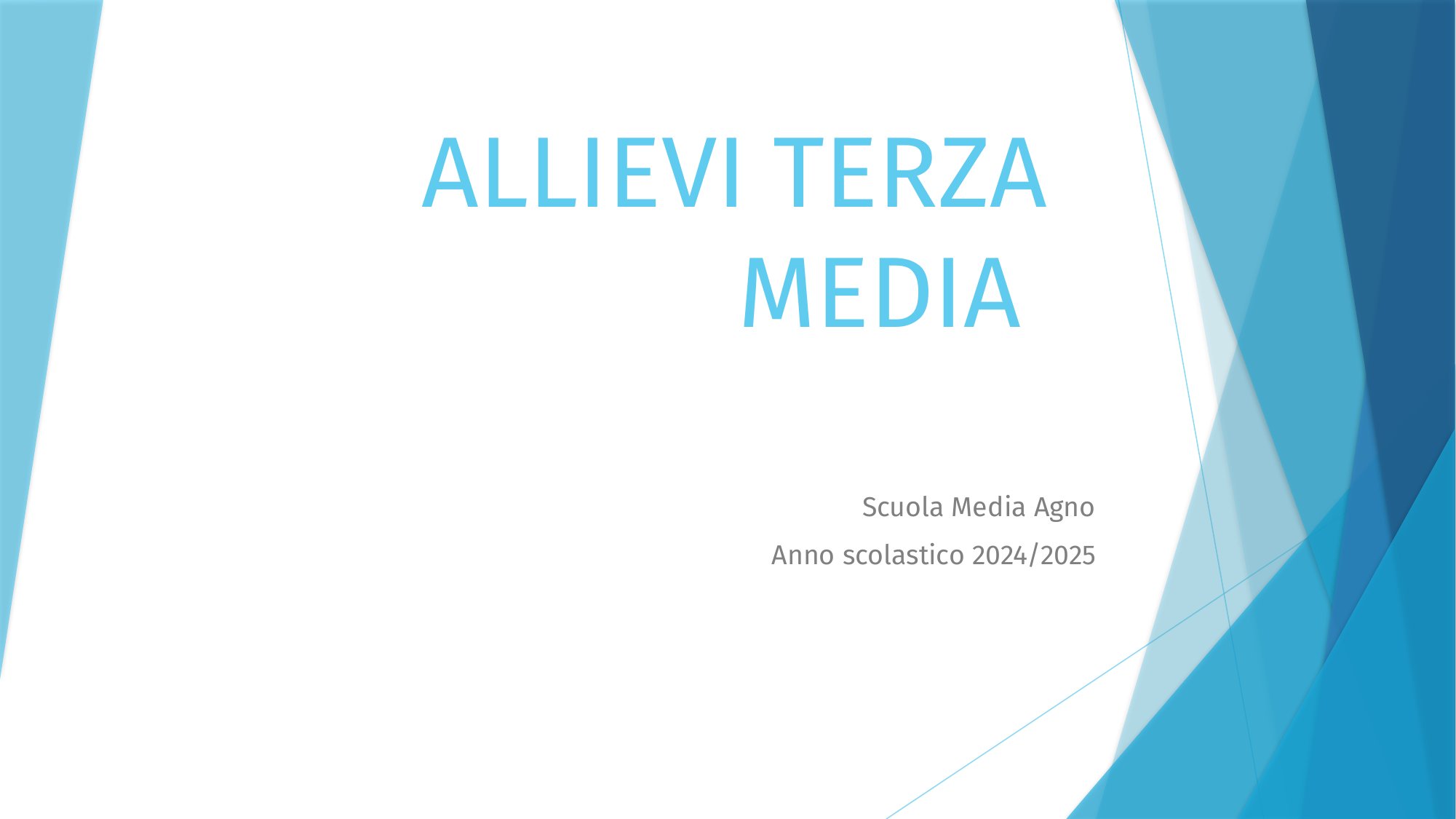

# SERATA GENITORI ALLIEVI TERZA MEDIA
Scuola Media Agno
Anno scolastico 2024/2025